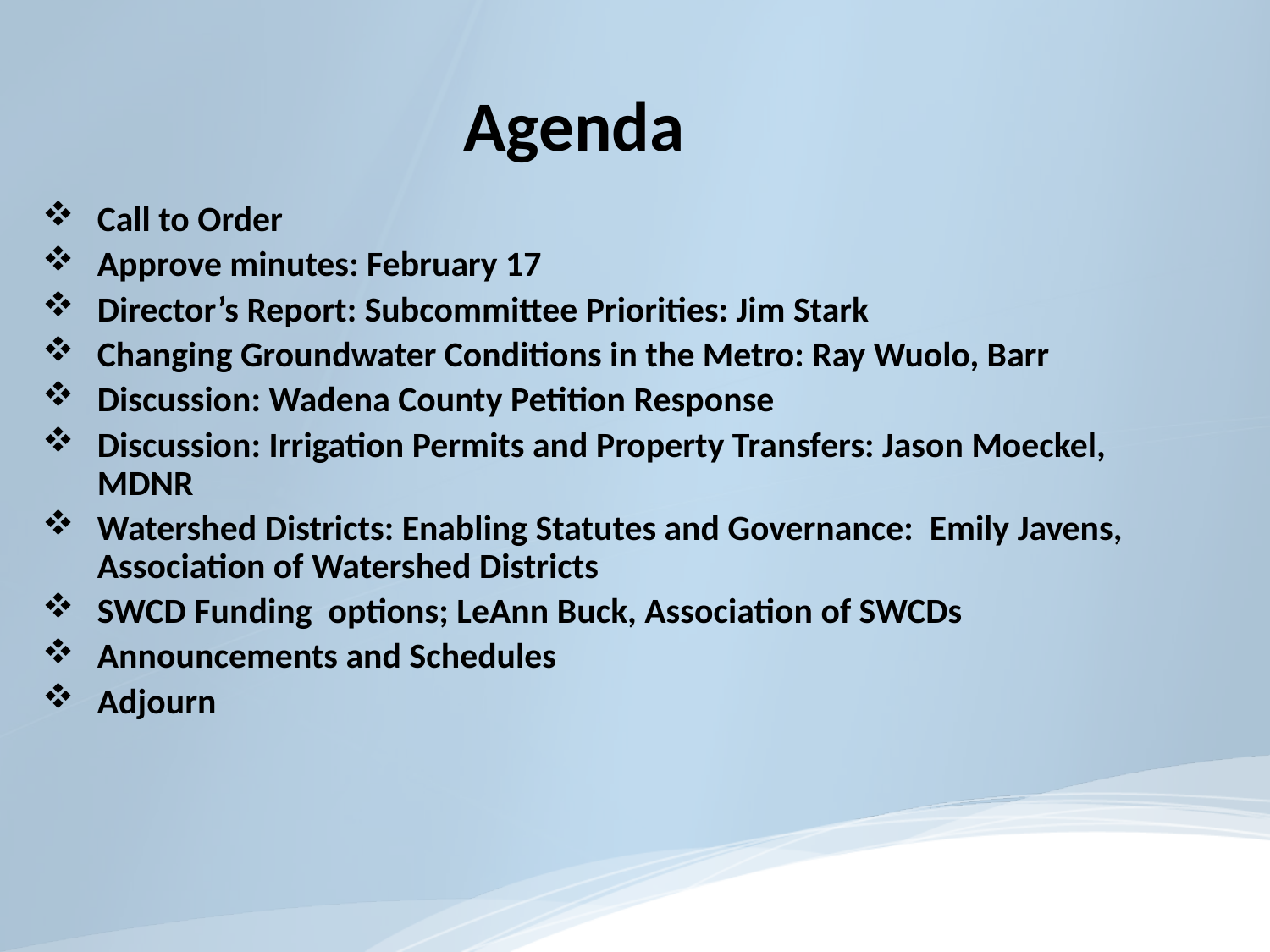

#
Agenda
Call to Order
Approve minutes: February 17
Director’s Report: Subcommittee Priorities: Jim Stark
Changing Groundwater Conditions in the Metro: Ray Wuolo, Barr
Discussion: Wadena County Petition Response
Discussion: Irrigation Permits and Property Transfers: Jason Moeckel, MDNR
Watershed Districts: Enabling Statutes and Governance:  Emily Javens, Association of Watershed Districts
SWCD Funding  options; LeAnn Buck, Association of SWCDs
Announcements and Schedules
Adjourn